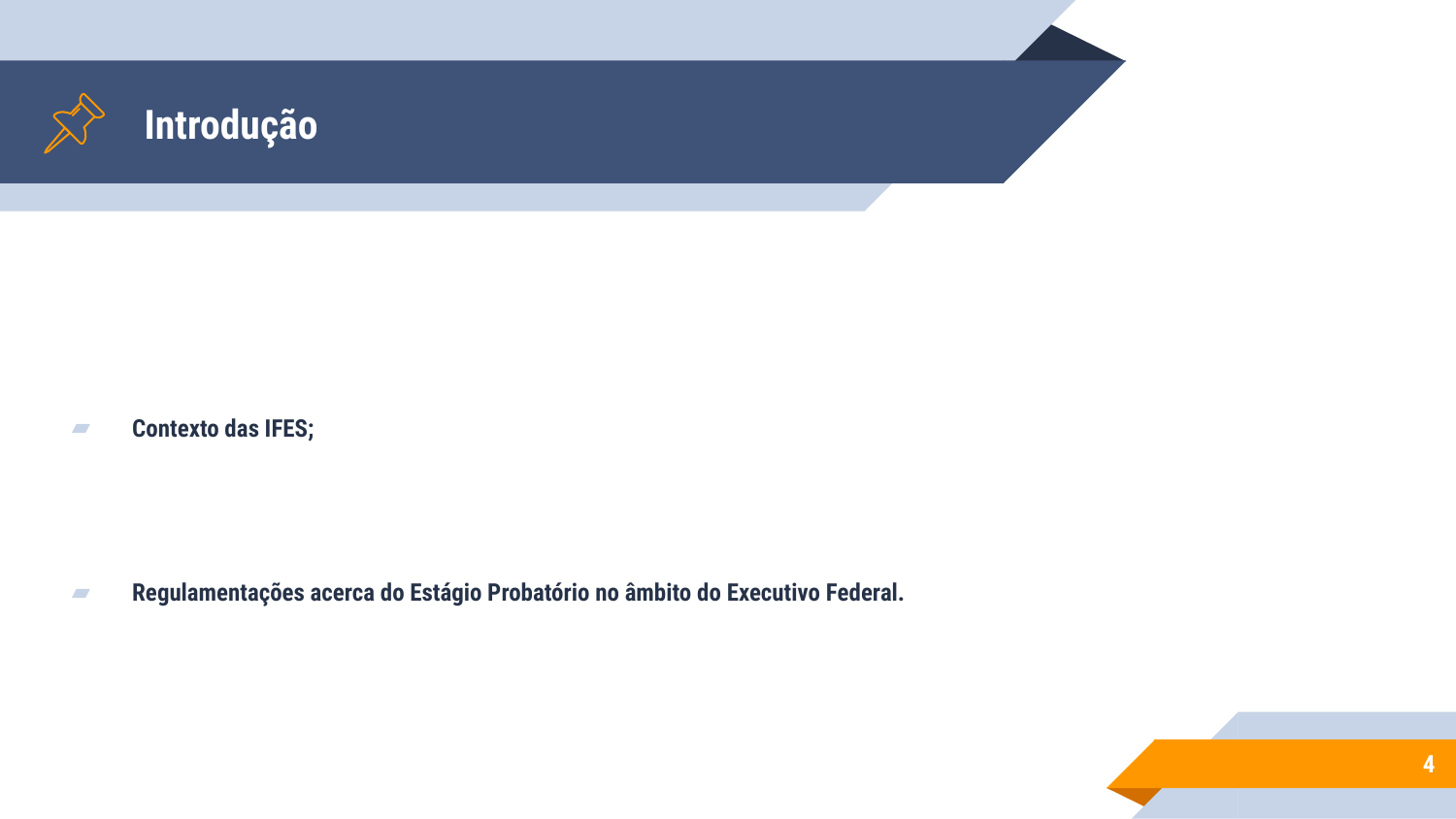

# Introdução

Contexto das IFES;

Regulamentações acerca do Estágio Probatório no âmbito do Executivo Federal.

4